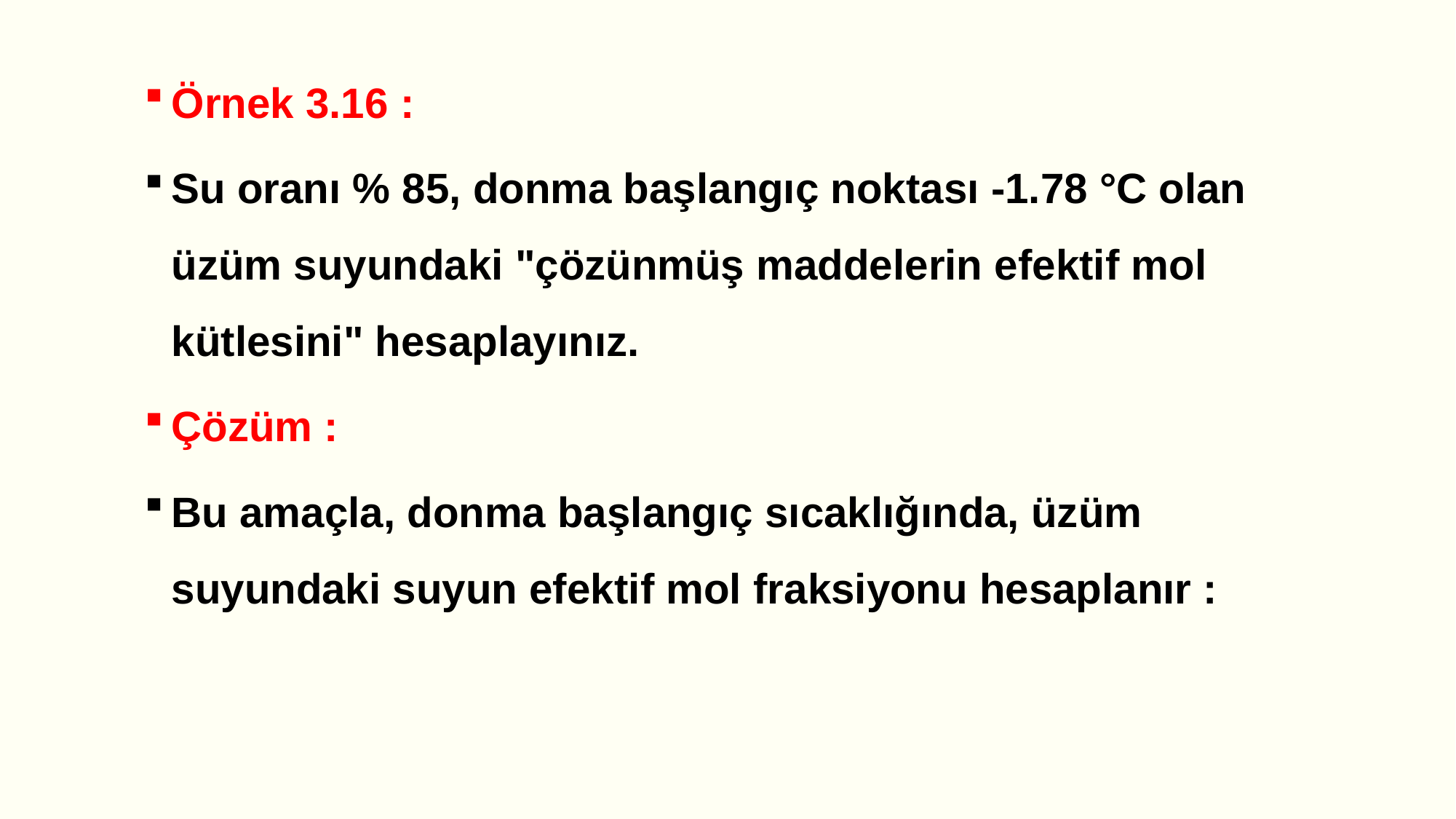

Örnek 3.16 :
Su oranı % 85, donma başlangıç noktası -1.78 °C olan üzüm suyundaki "çözünmüş maddelerin efektif mol kütlesini" hesaplayınız.
Çözüm :
Bu amaçla, donma başlangıç sıcaklığında, üzüm suyundaki suyun efektif mol fraksiyonu hesaplanır :